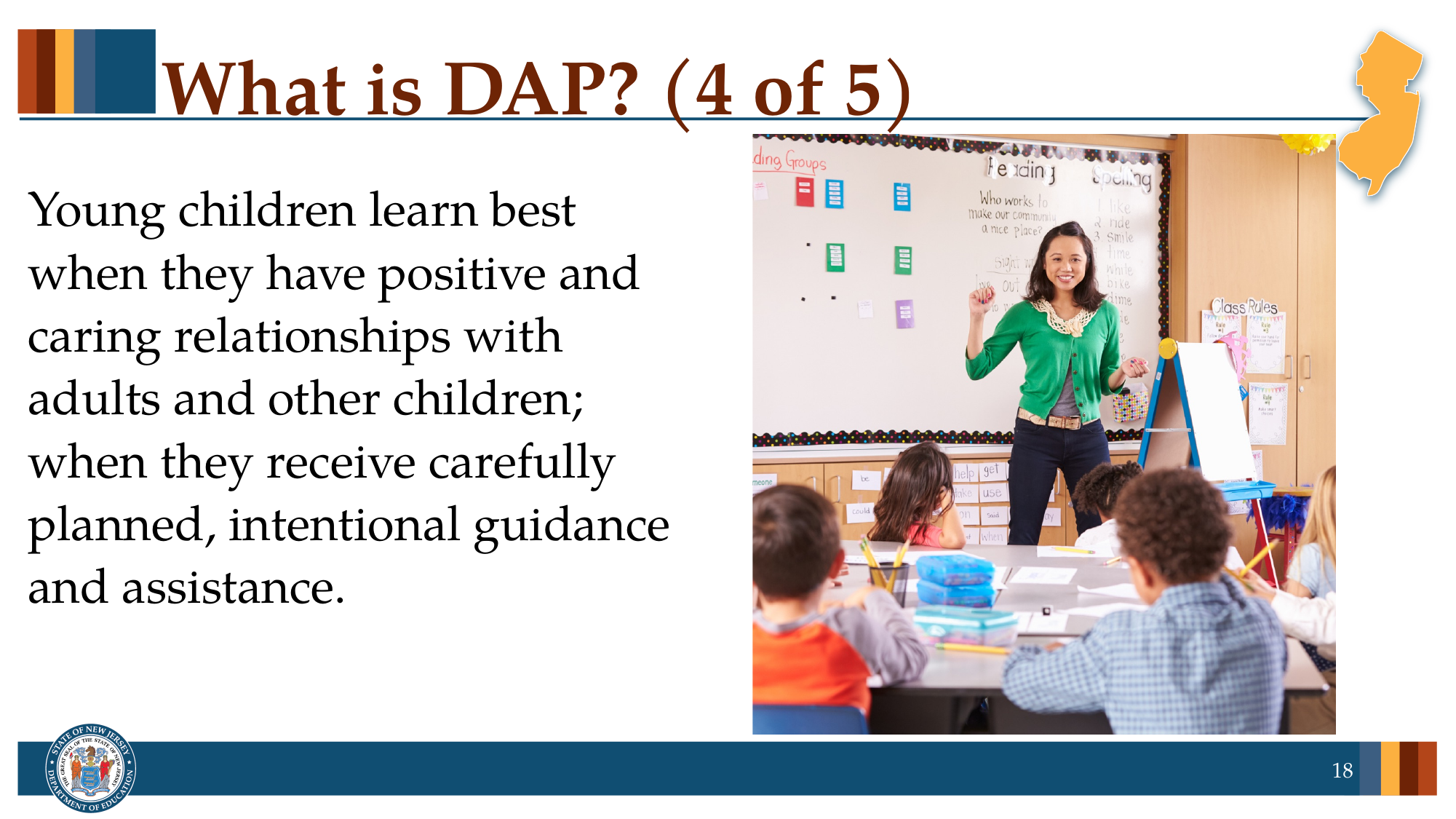

# What is DAP? (4 of 5)

Young children learn best when they have positive and caring relationships with adults and other children; when they receive carefully planned, intentional guidance and assistance.
18